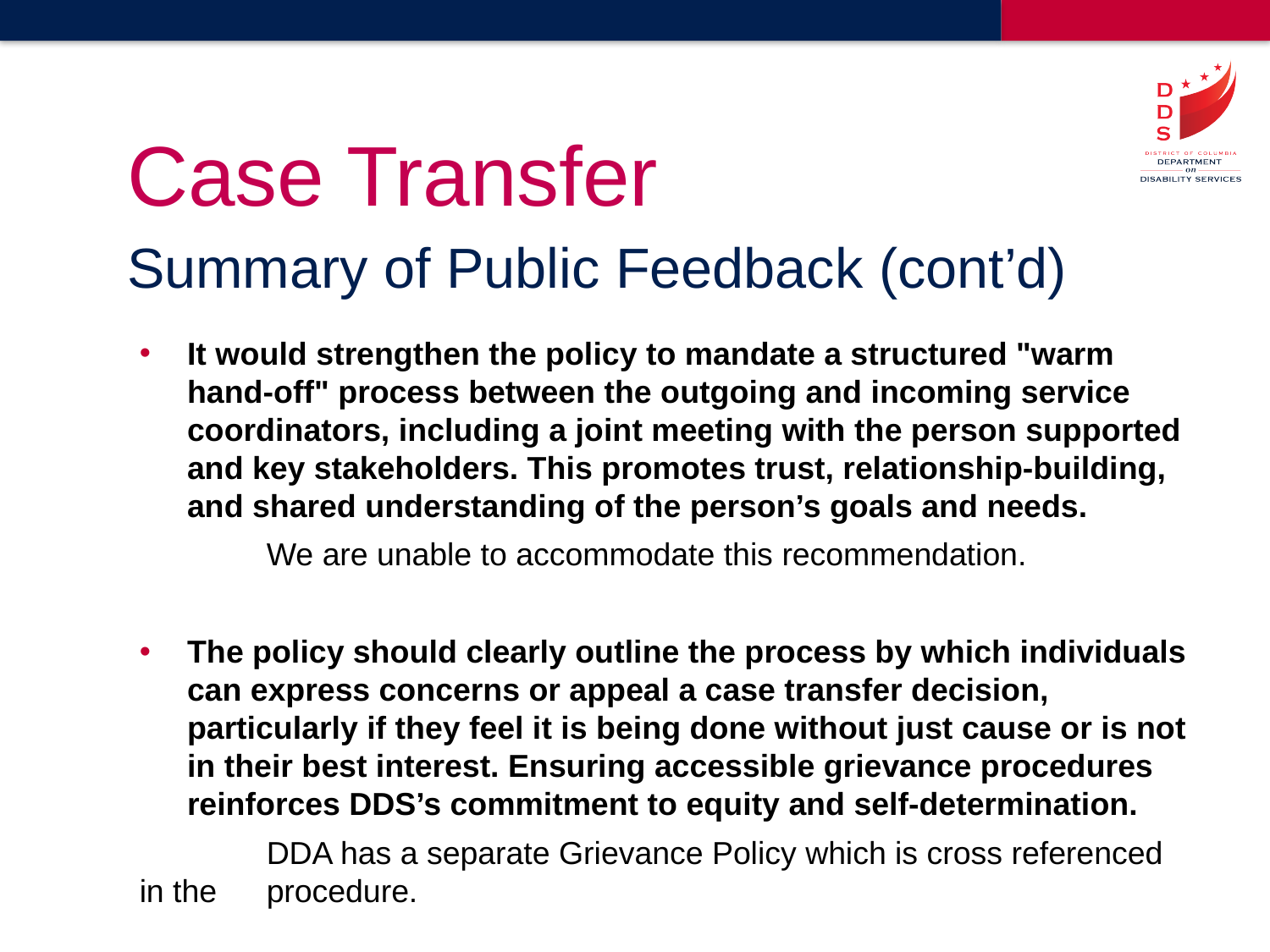

# Case Transfer
Summary of Public Feedback (cont’d)
It would strengthen the policy to mandate a structured "warm hand-off" process between the outgoing and incoming service coordinators, including a joint meeting with the person supported and key stakeholders. This promotes trust, relationship-building, and shared understanding of the person’s goals and needs.
	We are unable to accommodate this recommendation.

The policy should clearly outline the process by which individuals can express concerns or appeal a case transfer decision, particularly if they feel it is being done without just cause or is not in their best interest. Ensuring accessible grievance procedures reinforces DDS’s commitment to equity and self-determination.
	DDA has a separate Grievance Policy which is cross referenced in the 	procedure.